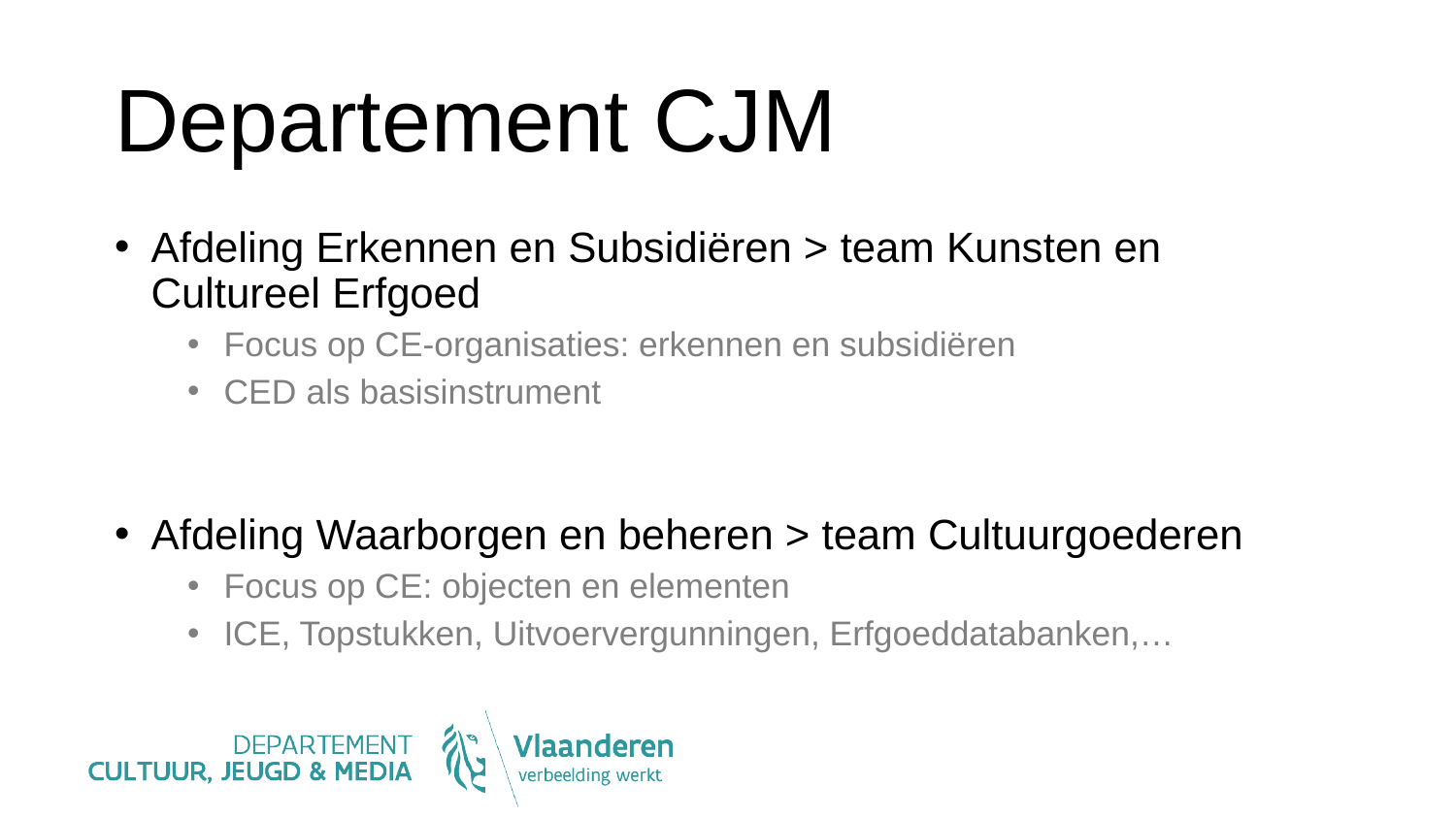

# Departement CJM
Afdeling Erkennen en Subsidiëren > team Kunsten en Cultureel Erfgoed
Focus op CE-organisaties: erkennen en subsidiëren
CED als basisinstrument

Afdeling Waarborgen en beheren > team Cultuurgoederen
Focus op CE: objecten en elementen
ICE, Topstukken, Uitvoervergunningen, Erfgoeddatabanken,…